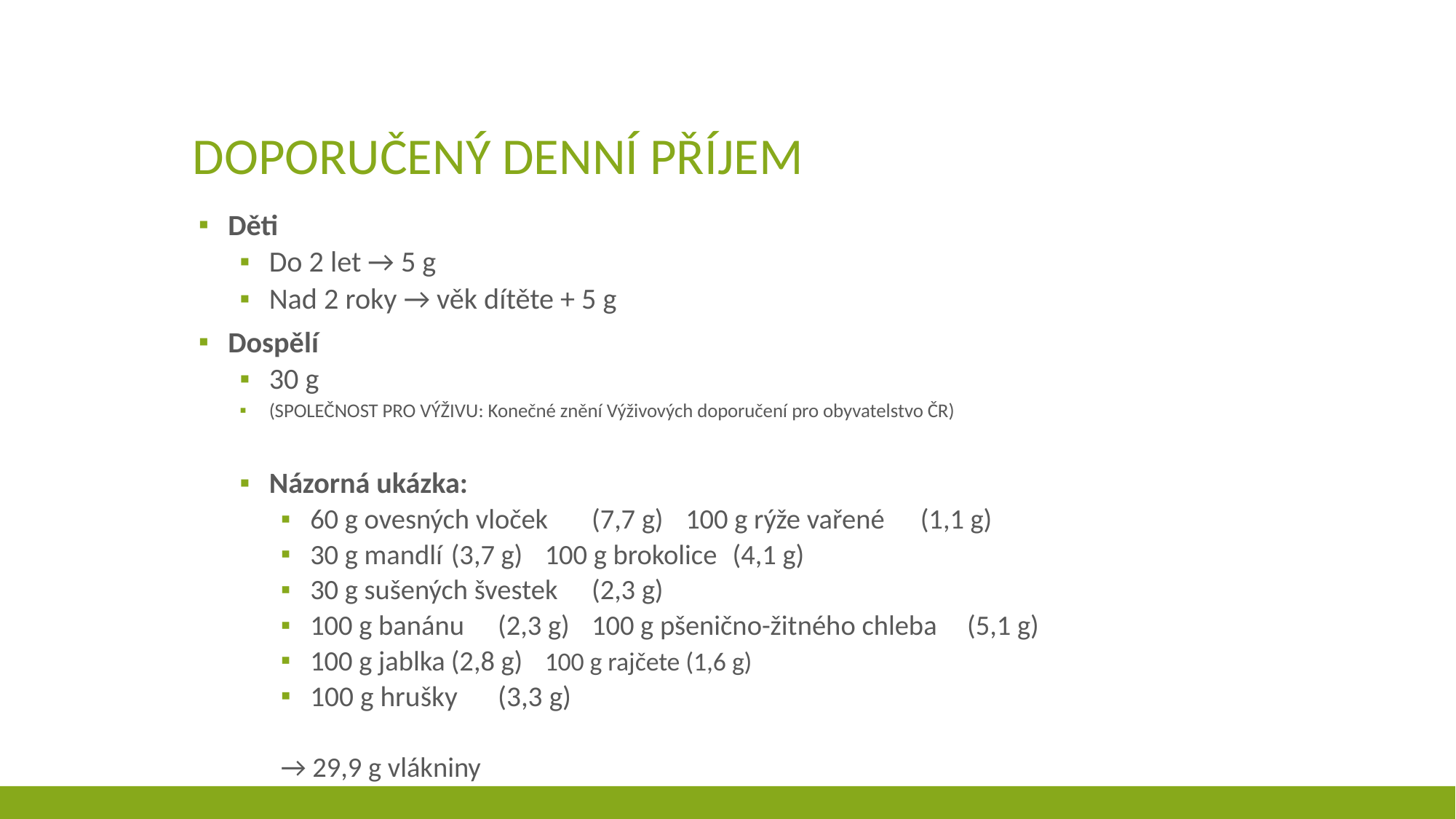

# doporučený denní příjem
Děti
Do 2 let → 5 g
Nad 2 roky → věk dítěte + 5 g
Dospělí
30 g
(Společnost pro výživu: Konečné znění Výživových doporučení pro obyvatelstvo ČR)

Názorná ukázka:
60 g ovesných vloček 	(7,7 g) 	100 g rýže vařené		(1,1 g)
30 g mandlí		(3,7 g) 	100 g brokolice		(4,1 g)
30 g sušených švestek	(2,3 g)
100 g banánu 		(2,3 g) 	100 g pšenično-žitného chleba 	(5,1 g)
100 g jablka		(2,8 g) 	100 g rajčete		(1,6 g)
100 g hrušky		(3,3 g)

→ 29,9 g vlákniny